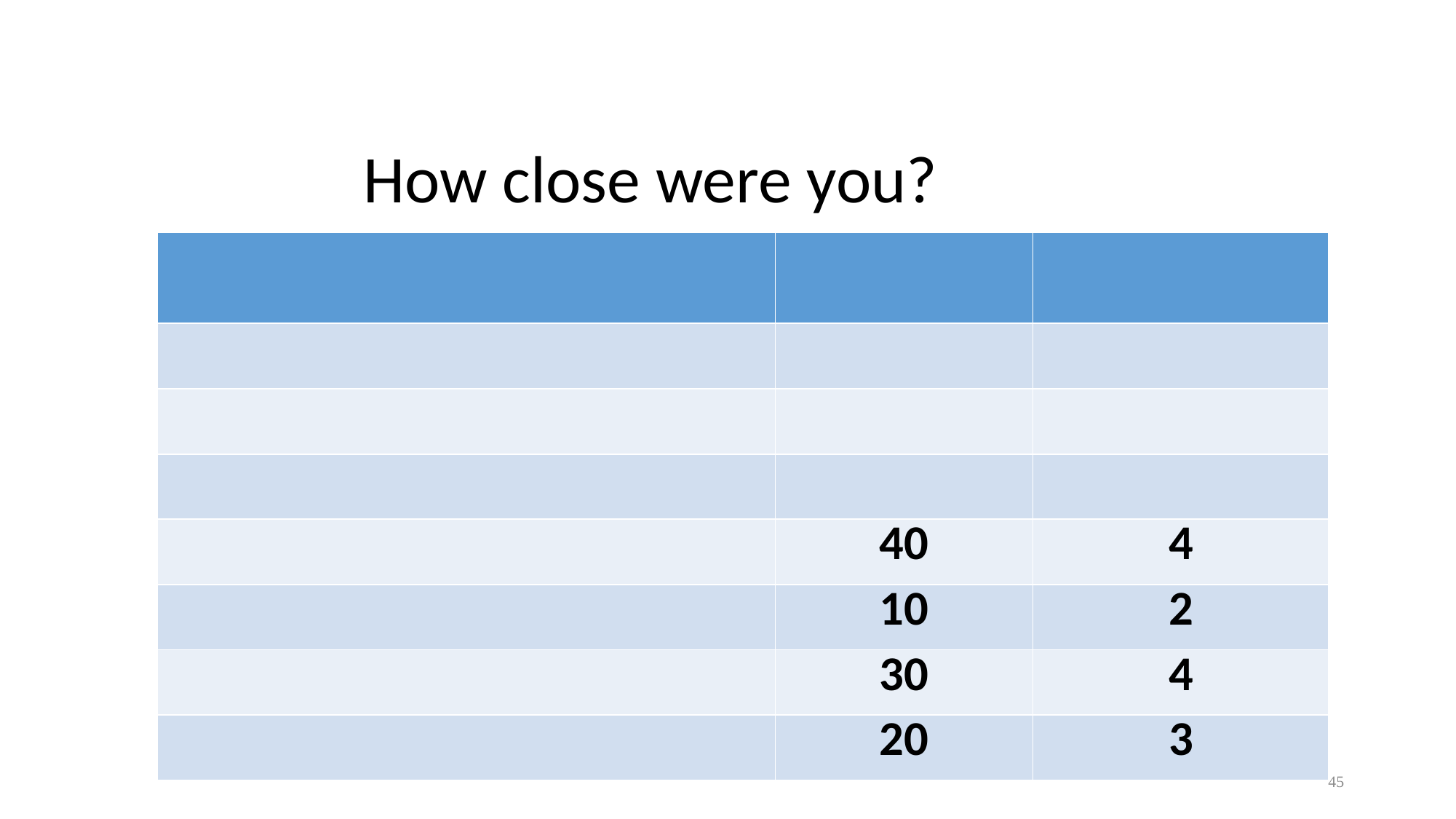

# How close were you?
|  |  |  |
| --- | --- | --- |
|  |  |  |
|  |  |  |
|  |  |  |
|  | 40 | 4 |
|  | 10 | 2 |
|  | 30 | 4 |
|  | 20 | 3 |
45